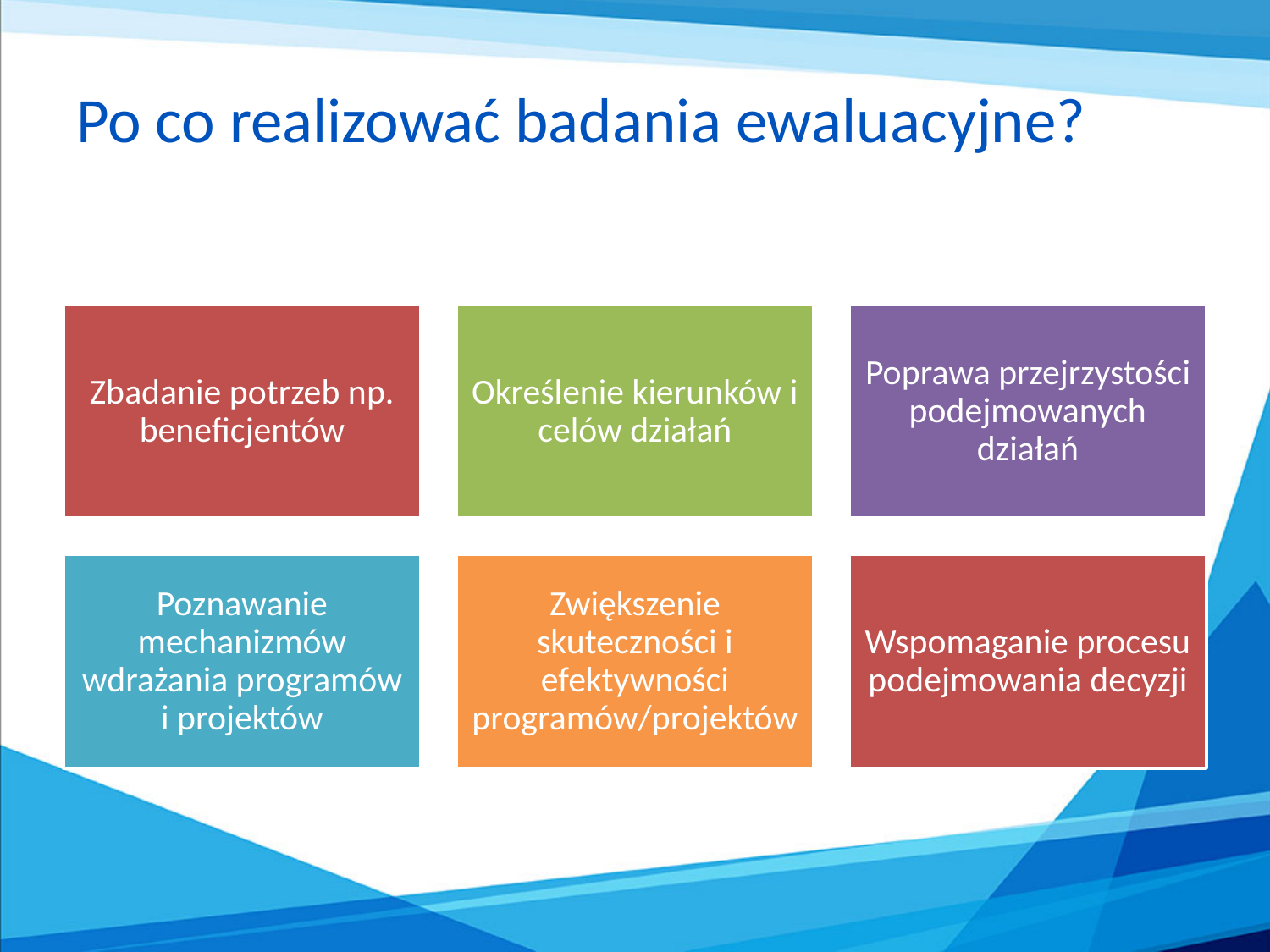

# Po co realizować badania ewaluacyjne?
Zbadanie potrzeb np. beneficjentów
Określenie kierunków i celów działań
Poprawa przejrzystości podejmowanych działań
Poznawanie mechanizmów wdrażania programów i projektów
Zwiększenie skuteczności i efektywności programów/projektów
Wspomaganie procesu podejmowania decyzji